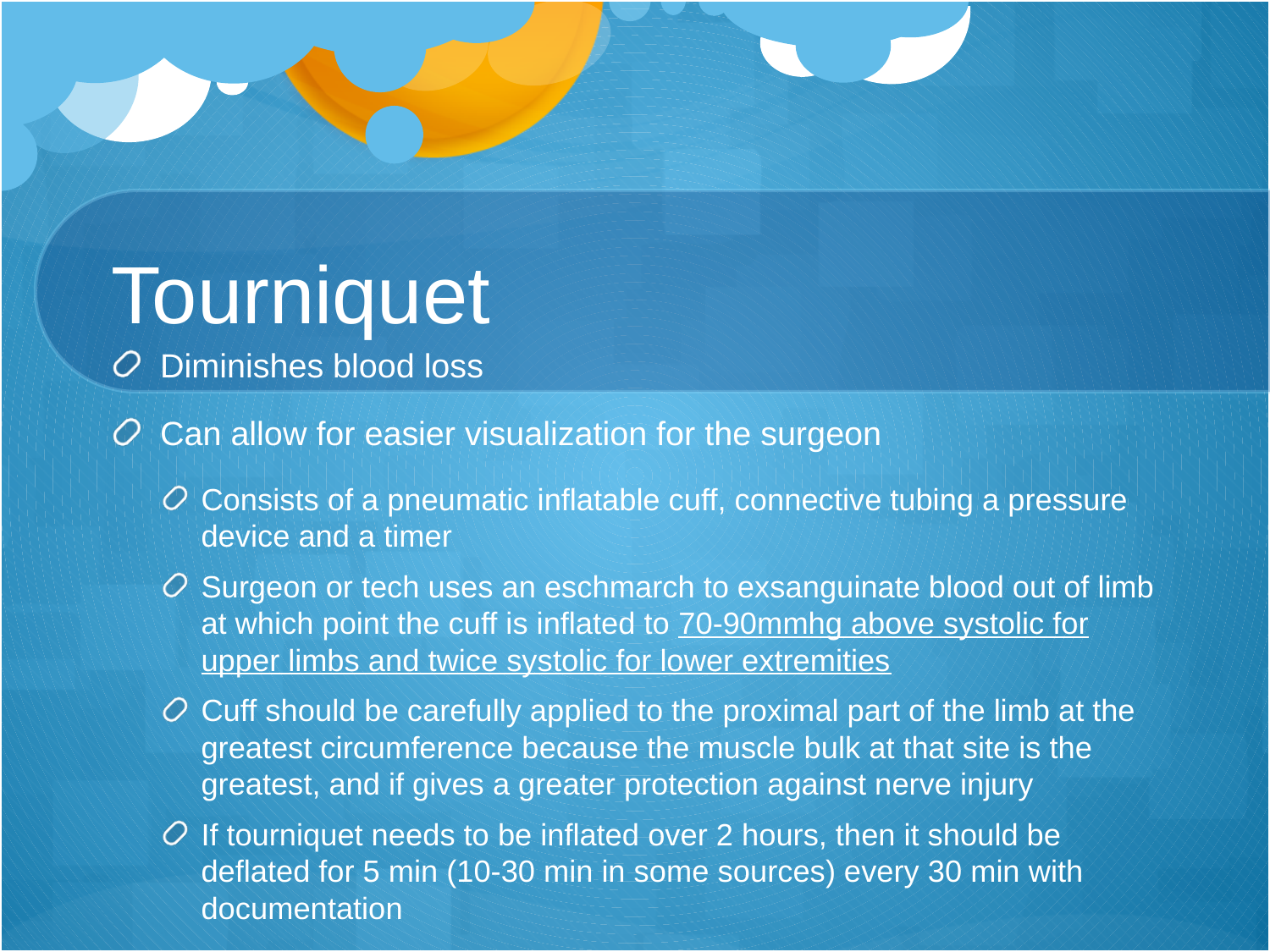

# Tourniquet
Diminishes blood loss
Can allow for easier visualization for the surgeon
Consists of a pneumatic inflatable cuff, connective tubing a pressure device and a timer
Surgeon or tech uses an eschmarch to exsanguinate blood out of limb at which point the cuff is inflated to 70-90mmhg above systolic for upper limbs and twice systolic for lower extremities
Cuff should be carefully applied to the proximal part of the limb at the greatest circumference because the muscle bulk at that site is the greatest, and if gives a greater protection against nerve injury
If tourniquet needs to be inflated over 2 hours, then it should be deflated for 5 min (10-30 min in some sources) every 30 min with documentation